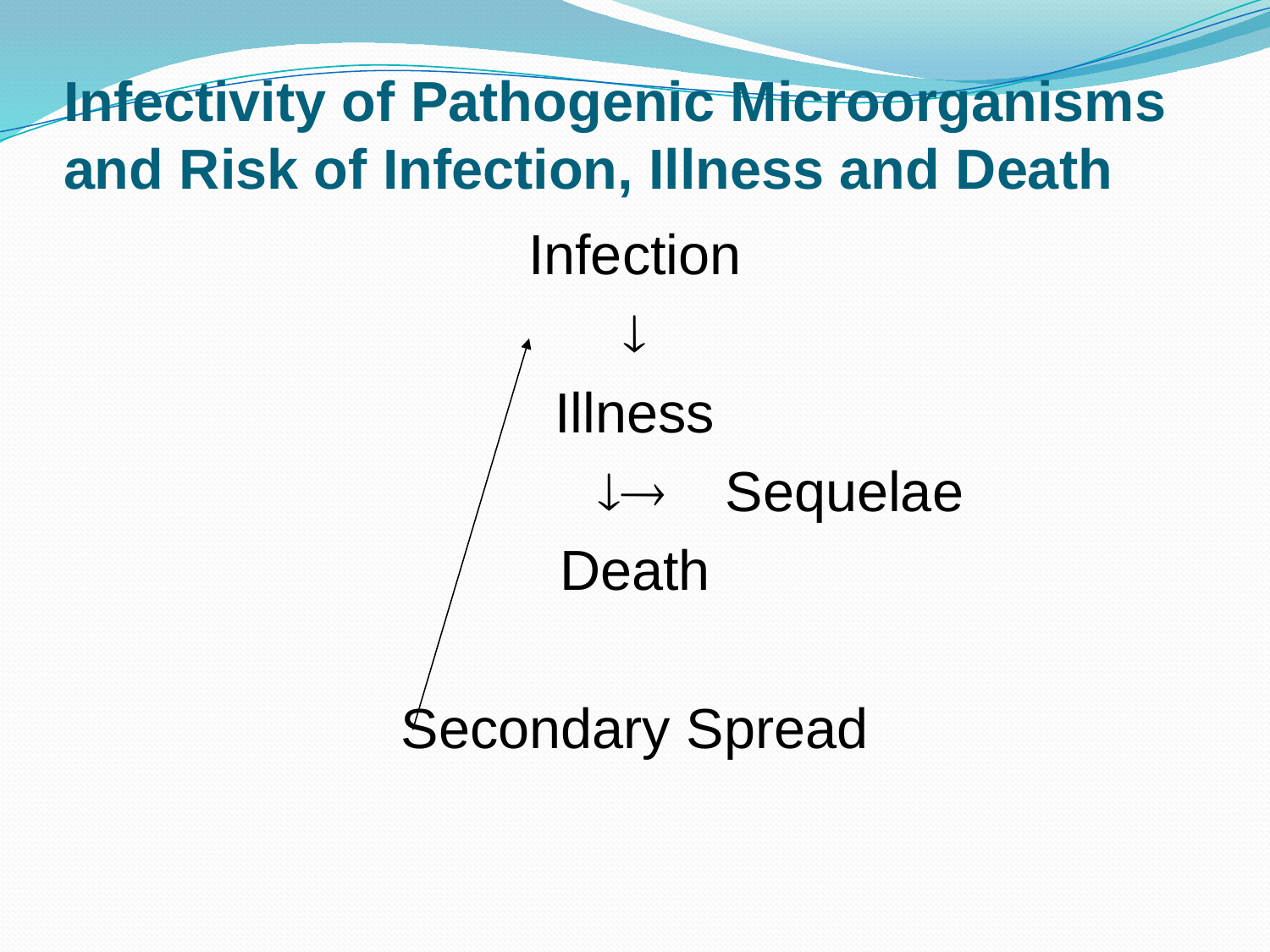

# Infectivity of Pathogenic Microorganisms and Risk of Infection, Illness and Death
Infection
↓
Illness
			↓→	Sequelae
Death

Secondary Spread